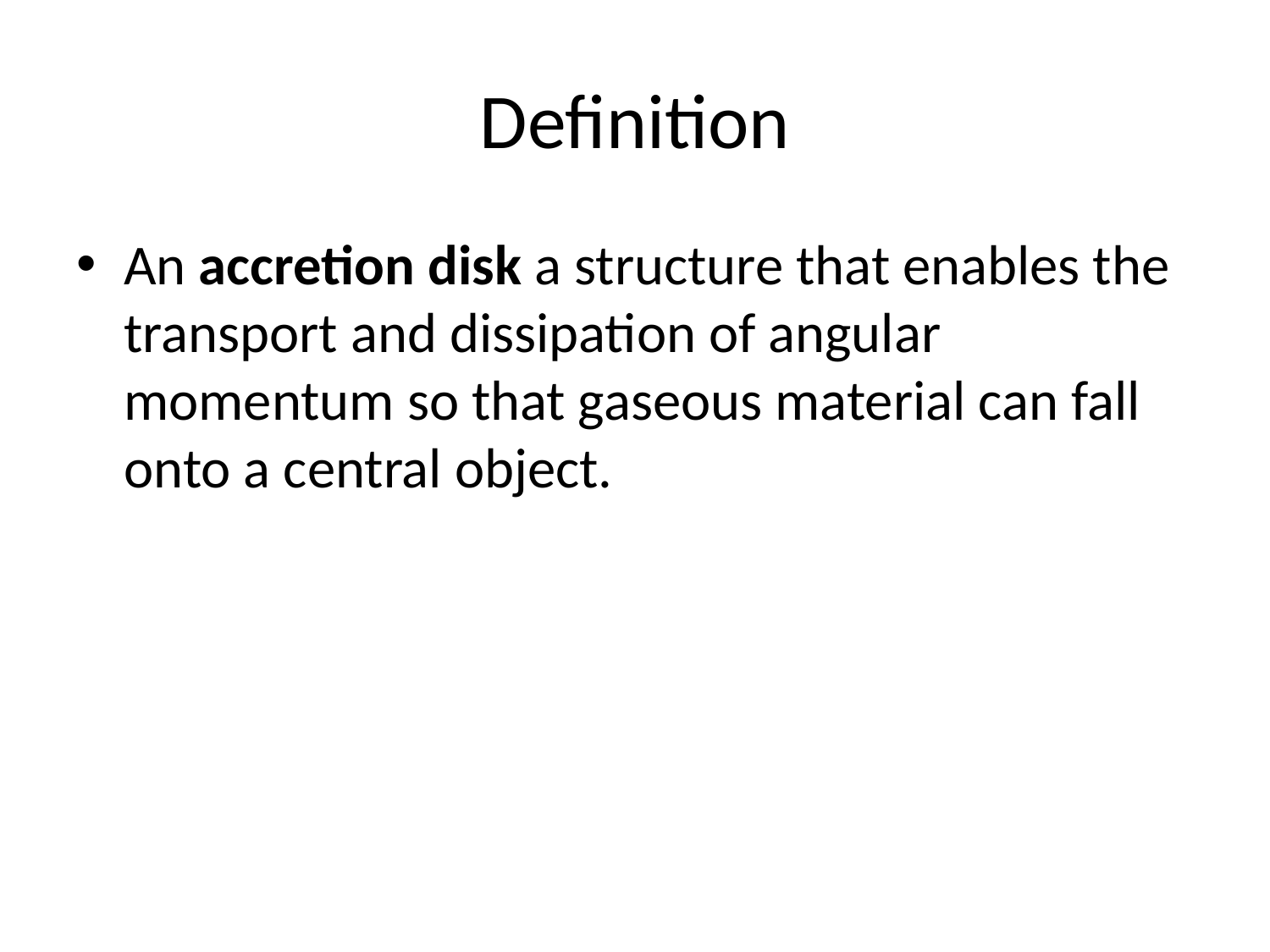

# Definition
An accretion disk a structure that enables the transport and dissipation of angular momentum so that gaseous material can fall onto a central object.